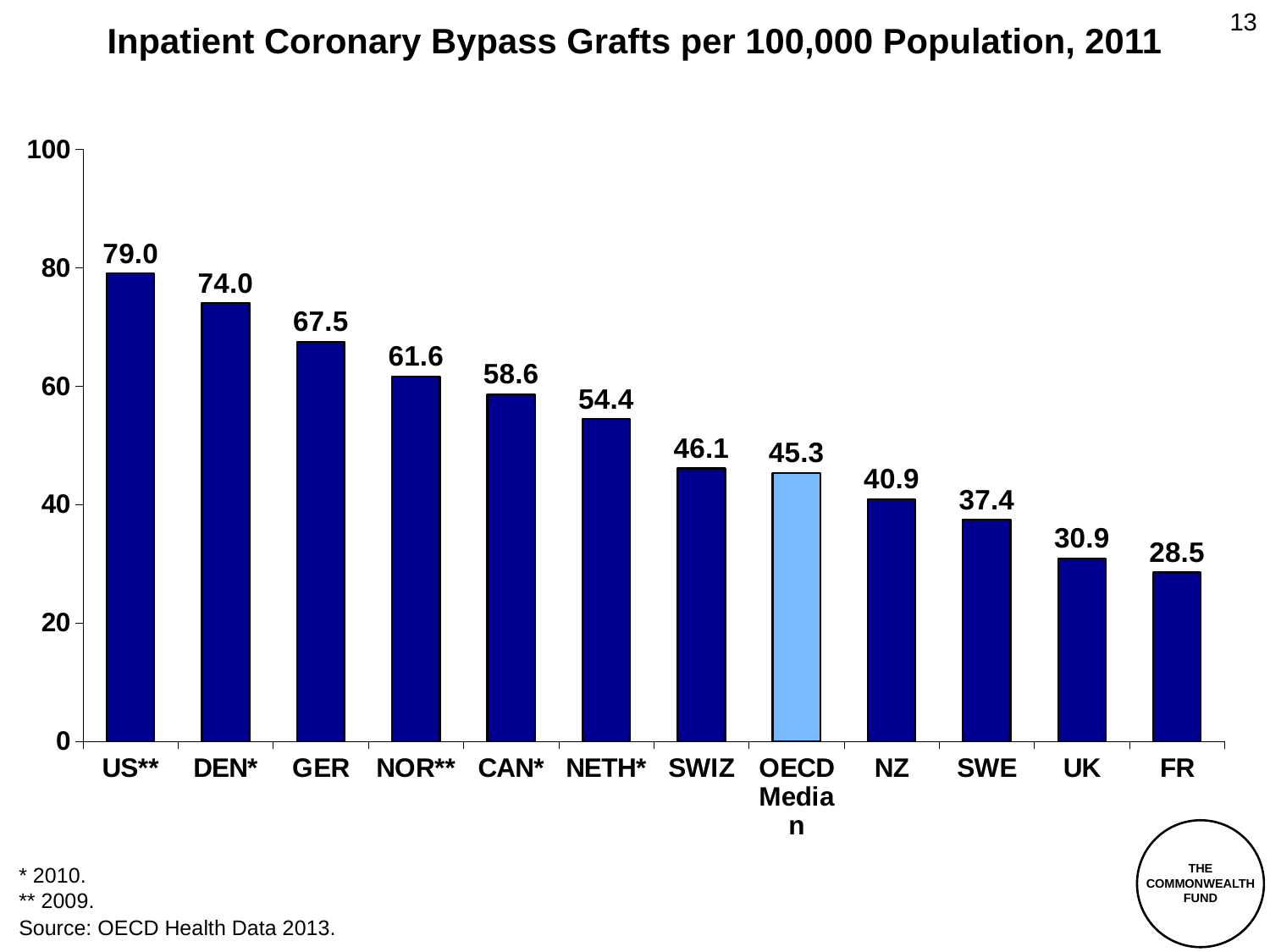

13
# Inpatient Coronary Bypass Grafts per 100,000 Population, 2011

### Chart

| Category |  |
|---|---|
| US** | 79.0 |
| DEN* | 74.0 |
| GER | 67.5 |
| NOR** | 61.6 |
| CAN* | 58.6 |
| NETH* | 54.4 |
| SWIZ | 46.1 |
| OECD Median | 45.3 |
| NZ | 40.9 |
| SWE | 37.4 |
| UK | 30.9 |
| FR | 28.5 |
THE
COMMONWEALTH
FUND
* 2010.
** 2009.
Source: OECD Health Data 2013.